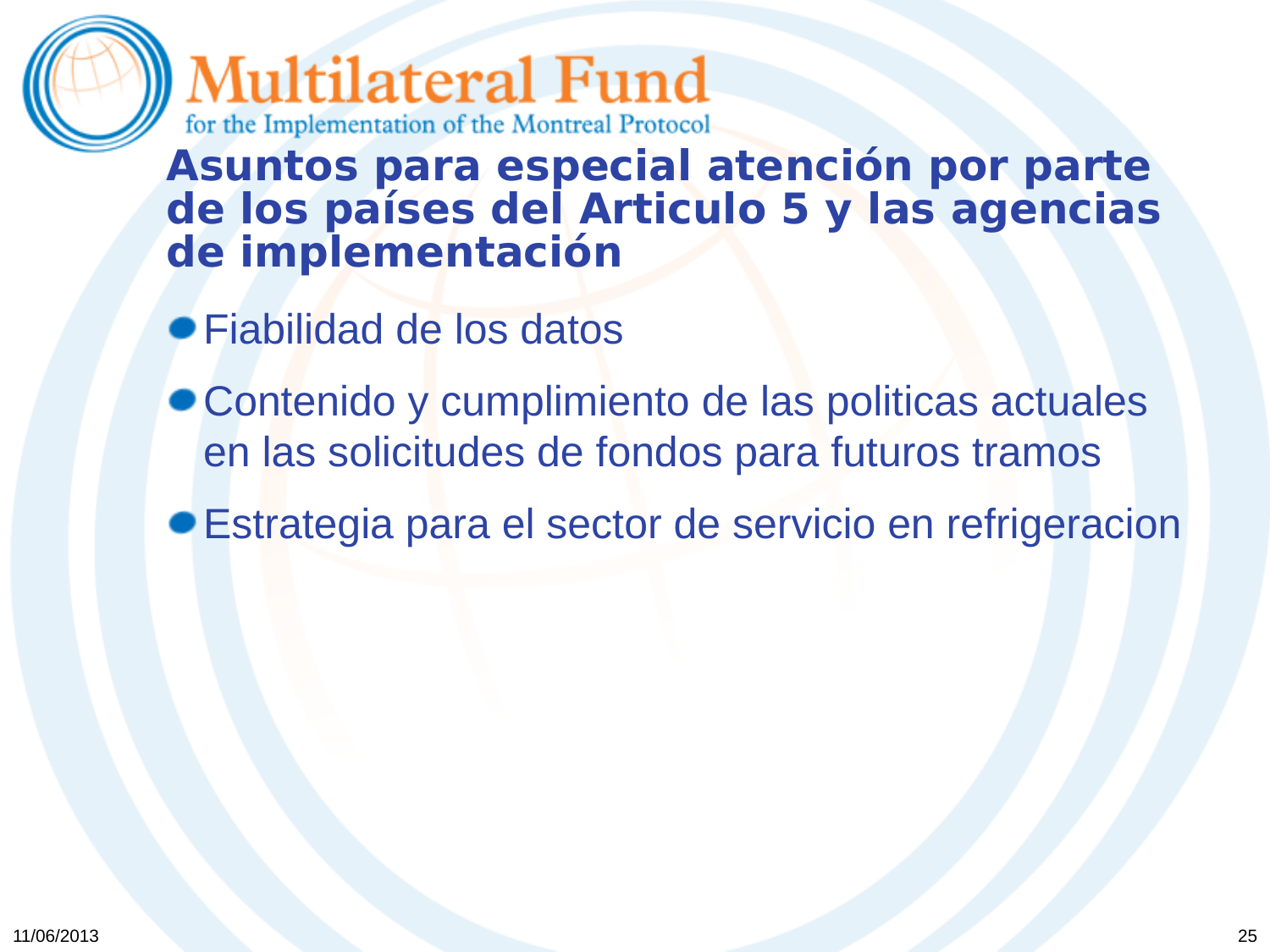

# Asuntos para especial atención por parte de los países del Articulo 5 y las agencias de implementación
Fiabilidad de los datos
Contenido y cumplimiento de las politicas actuales en las solicitudes de fondos para futuros tramos
Estrategia para el sector de servicio en refrigeracion

11/06/2013
25